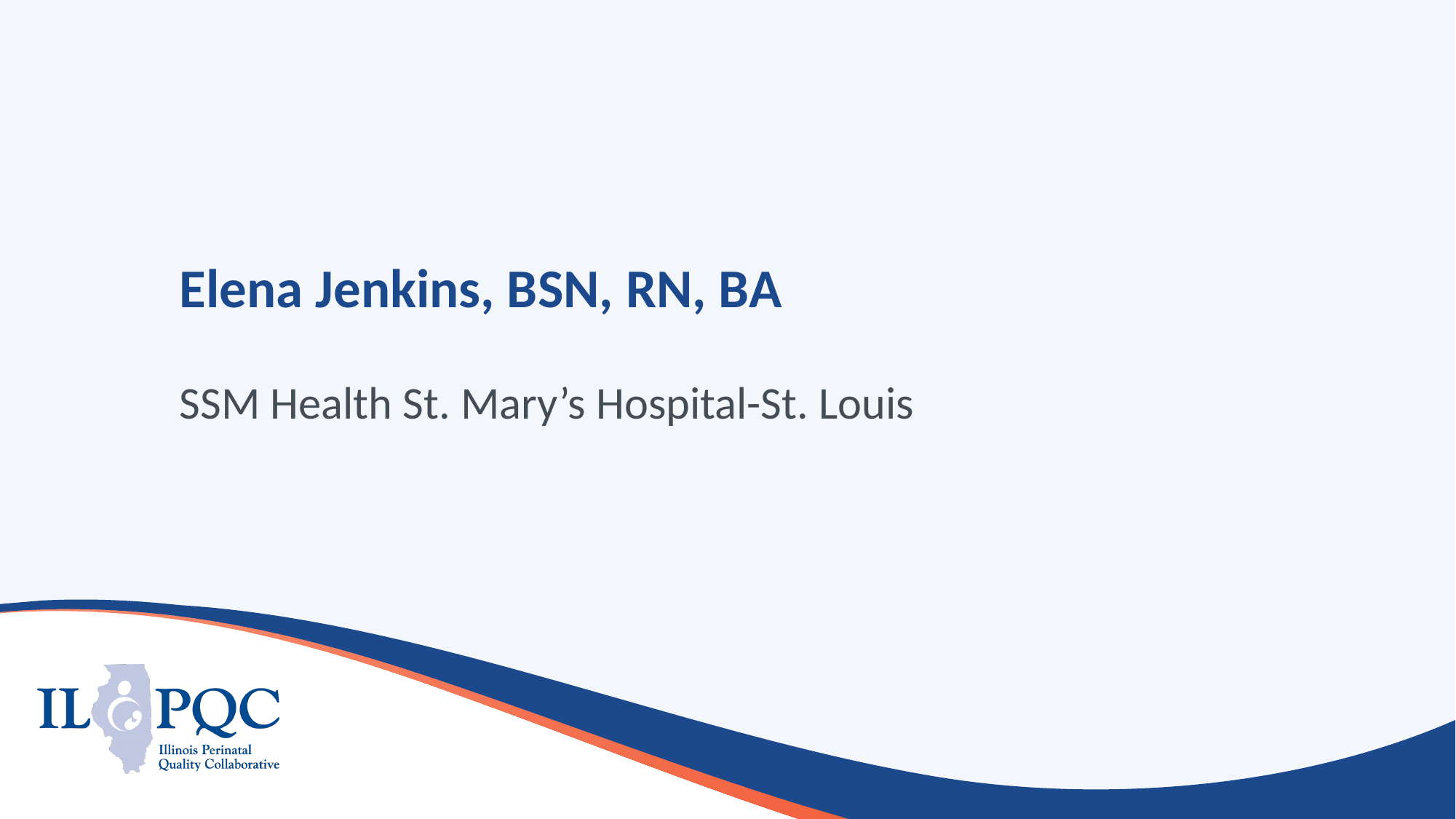

# Elena Jenkins, BSN, RN, BA
SSM Health St. Mary’s Hospital-St. Louis